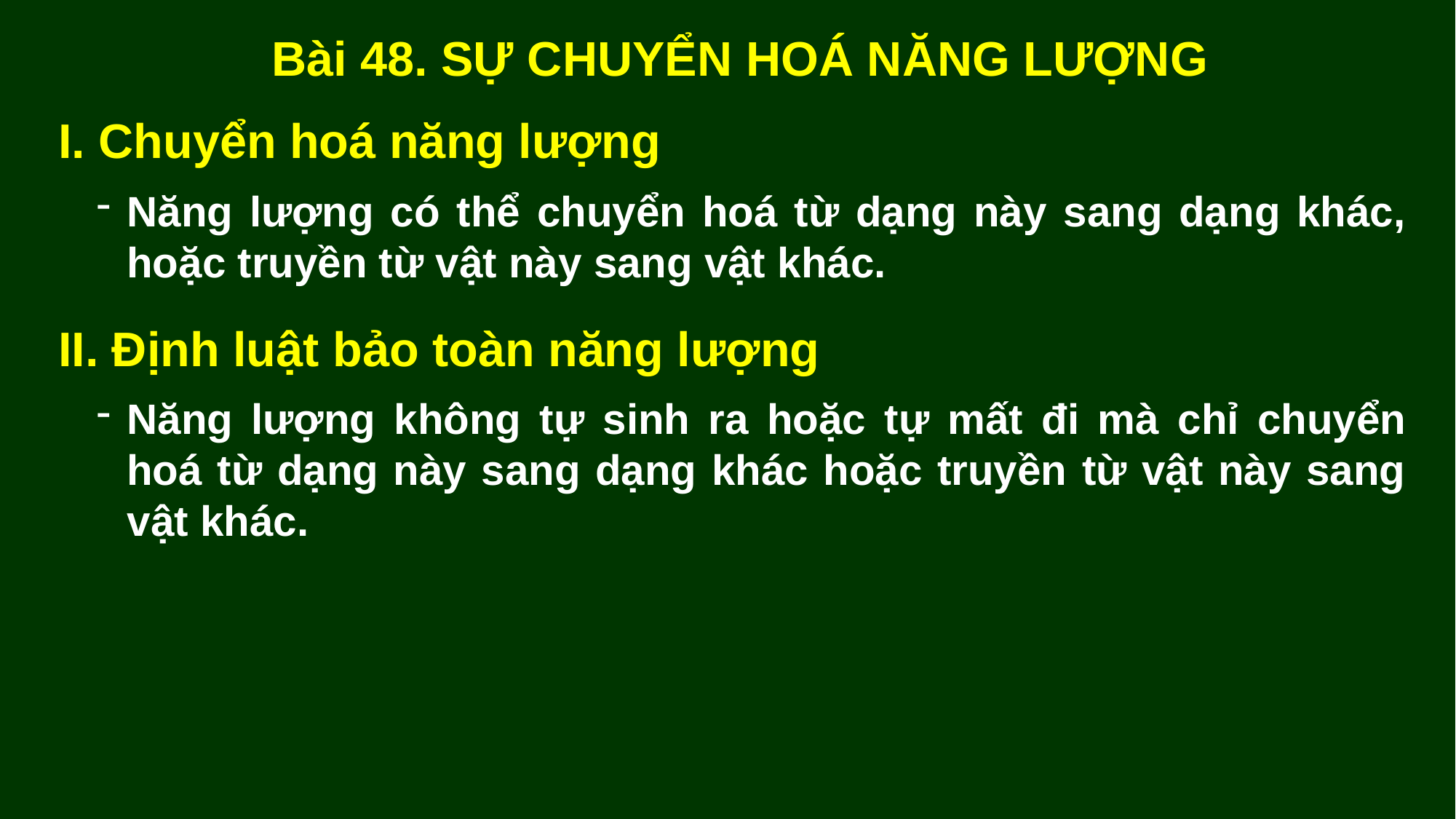

Bài 48. SỰ CHUYỂN HOÁ NĂNG LƯỢNG
I. Chuyển hoá năng lượng
Năng lượng có thể chuyển hoá từ dạng này sang dạng khác, hoặc truyền từ vật này sang vật khác.
II. Định luật bảo toàn năng lượng
Năng lượng không tự sinh ra hoặc tự mất đi mà chỉ chuyển hoá từ dạng này sang dạng khác hoặc truyền từ vật này sang vật khác.